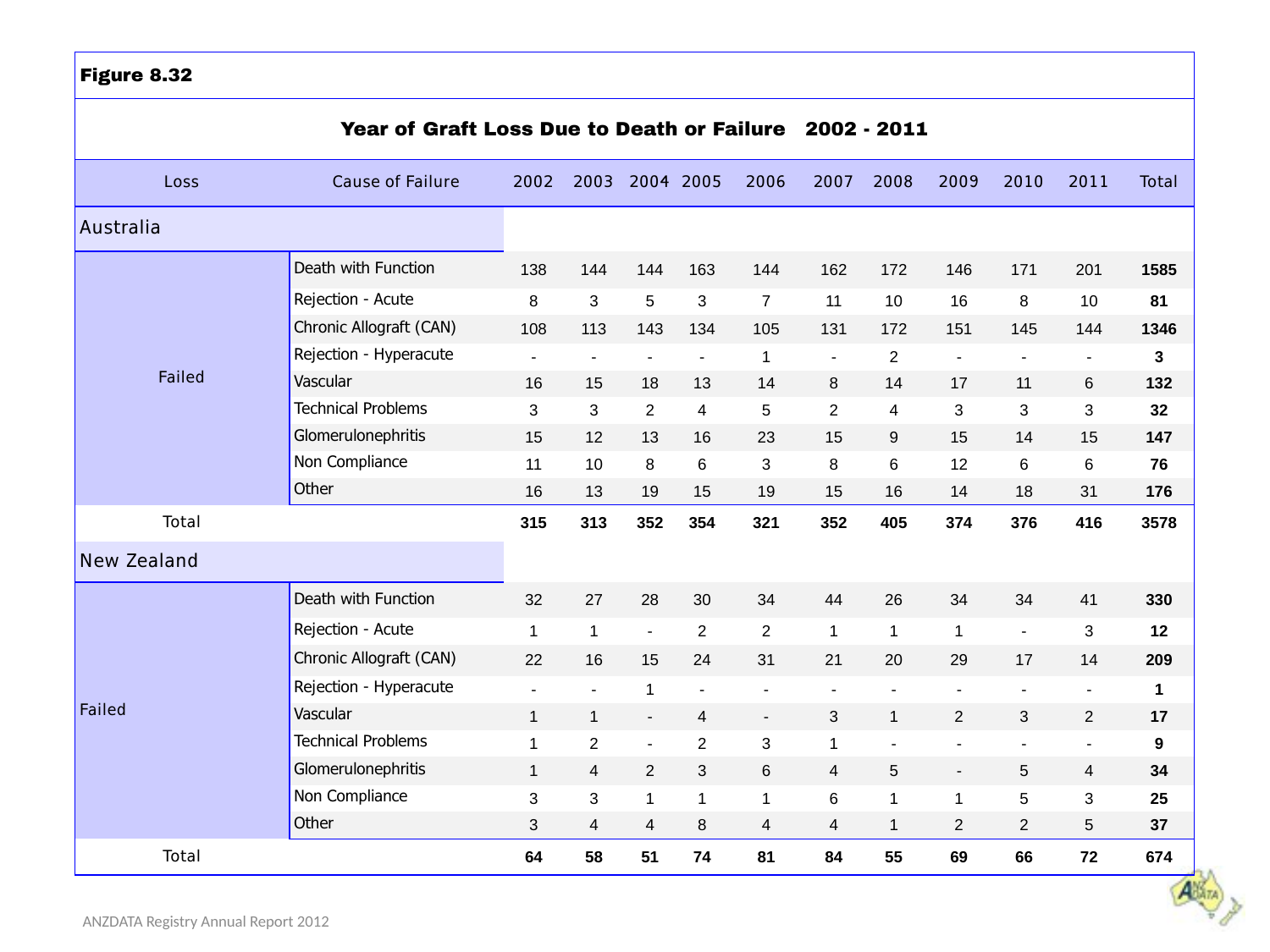

| Figure 8.32 |  |  |  |  |  |  |  |  |  |  |  |  |
| --- | --- | --- | --- | --- | --- | --- | --- | --- | --- | --- | --- | --- |
| Year of Graft Loss Due to Death or Failure 2002 - 2011 |  |  |  |  |  |  |  |  |  |  |  |  |
| Loss | Cause of Failure | 2002 | 2003 | 2004 | 2005 | 2006 | 2007 | 2008 | 2009 | 2010 | 2011 | Total |
| Australia |  |  |  |  |  |  |  |  |  |  |  |  |
| Failed | Death with Function | 138 | 144 | 144 | 163 | 144 | 162 | 172 | 146 | 171 | 201 | 1585 |
|  | Rejection - Acute | 8 | 3 | 5 | 3 | 7 | 11 | 10 | 16 | 8 | 10 | 81 |
|  | Chronic Allograft (CAN) | 108 | 113 | 143 | 134 | 105 | 131 | 172 | 151 | 145 | 144 | 1346 |
|  | Rejection - Hyperacute | - | - | - | - | 1 | - | 2 | - | - | - | 3 |
|  | Vascular | 16 | 15 | 18 | 13 | 14 | 8 | 14 | 17 | 11 | 6 | 132 |
|  | Technical Problems | 3 | 3 | 2 | 4 | 5 | 2 | 4 | 3 | 3 | 3 | 32 |
|  | Glomerulonephritis | 15 | 12 | 13 | 16 | 23 | 15 | 9 | 15 | 14 | 15 | 147 |
|  | Non Compliance | 11 | 10 | 8 | 6 | 3 | 8 | 6 | 12 | 6 | 6 | 76 |
|  | Other | 16 | 13 | 19 | 15 | 19 | 15 | 16 | 14 | 18 | 31 | 176 |
| Total |  | 315 | 313 | 352 | 354 | 321 | 352 | 405 | 374 | 376 | 416 | 3578 |
| New Zealand |  |  |  |  |  |  |  |  |  |  |  |  |
| Failed | Death with Function | 32 | 27 | 28 | 30 | 34 | 44 | 26 | 34 | 34 | 41 | 330 |
|  | Rejection - Acute | 1 | 1 | - | 2 | 2 | 1 | 1 | 1 | - | 3 | 12 |
|  | Chronic Allograft (CAN) | 22 | 16 | 15 | 24 | 31 | 21 | 20 | 29 | 17 | 14 | 209 |
|  | Rejection - Hyperacute | - | - | 1 | - | - | - | - | - | - | - | 1 |
|  | Vascular | 1 | 1 | - | 4 | - | 3 | 1 | 2 | 3 | 2 | 17 |
|  | Technical Problems | 1 | 2 | - | 2 | 3 | 1 | - | - | - | - | 9 |
|  | Glomerulonephritis | 1 | 4 | 2 | 3 | 6 | 4 | 5 | - | 5 | 4 | 34 |
|  | Non Compliance | 3 | 3 | 1 | 1 | 1 | 6 | 1 | 1 | 5 | 3 | 25 |
|  | Other | 3 | 4 | 4 | 8 | 4 | 4 | 1 | 2 | 2 | 5 | 37 |
| Total |  | 64 | 58 | 51 | 74 | 81 | 84 | 55 | 69 | 66 | 72 | 674 |
ANZDATA Registry Annual Report 2012